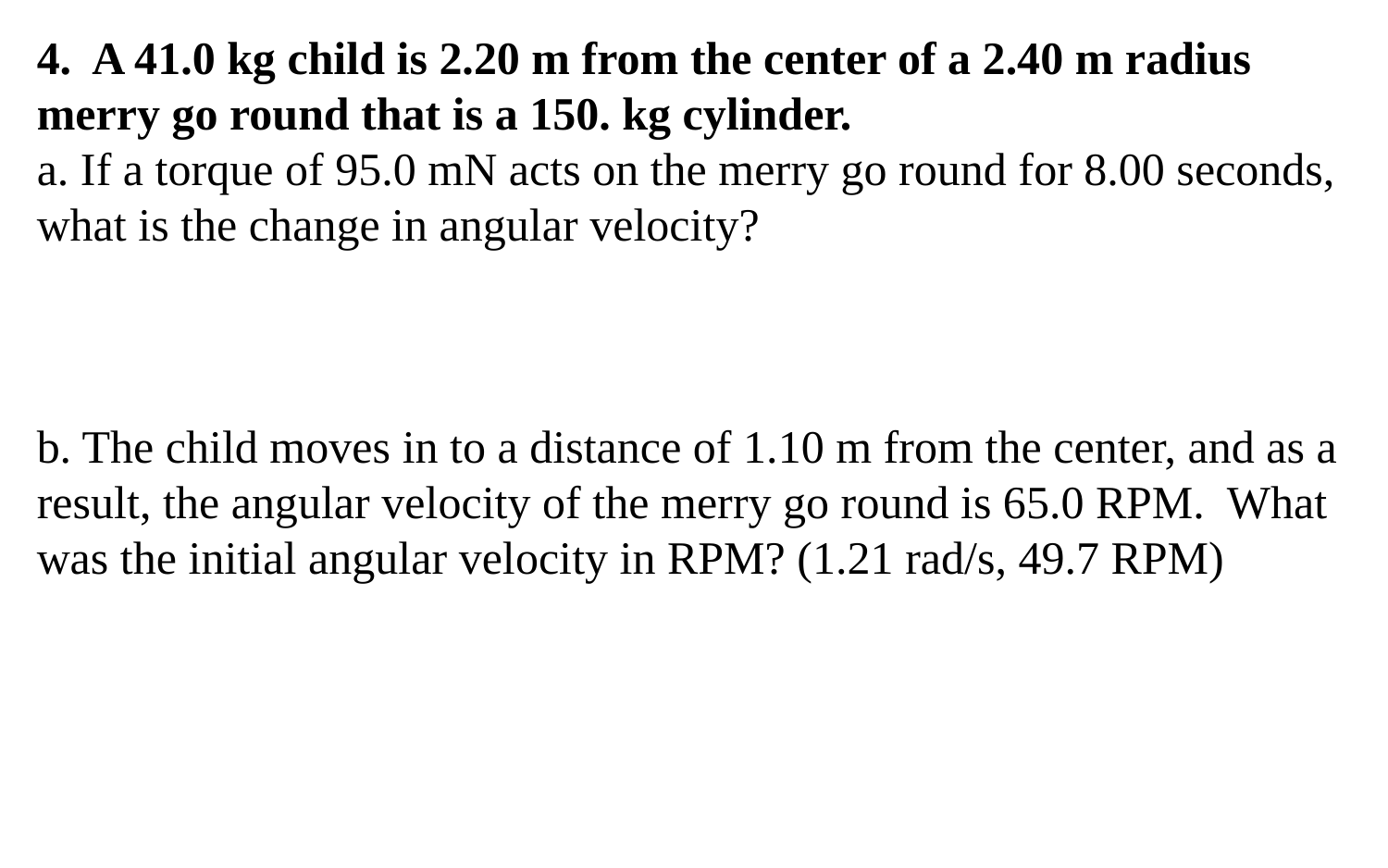

4.  A 41.0 kg child is 2.20 m from the center of a 2.40 m radius merry go round that is a 150. kg cylinder.
a. If a torque of 95.0 mN acts on the merry go round for 8.00 seconds, what is the change in angular velocity?

b. The child moves in to a distance of 1.10 m from the center, and as a result, the angular velocity of the merry go round is 65.0 RPM.  What was the initial angular velocity in RPM? (1.21 rad/s, 49.7 RPM)